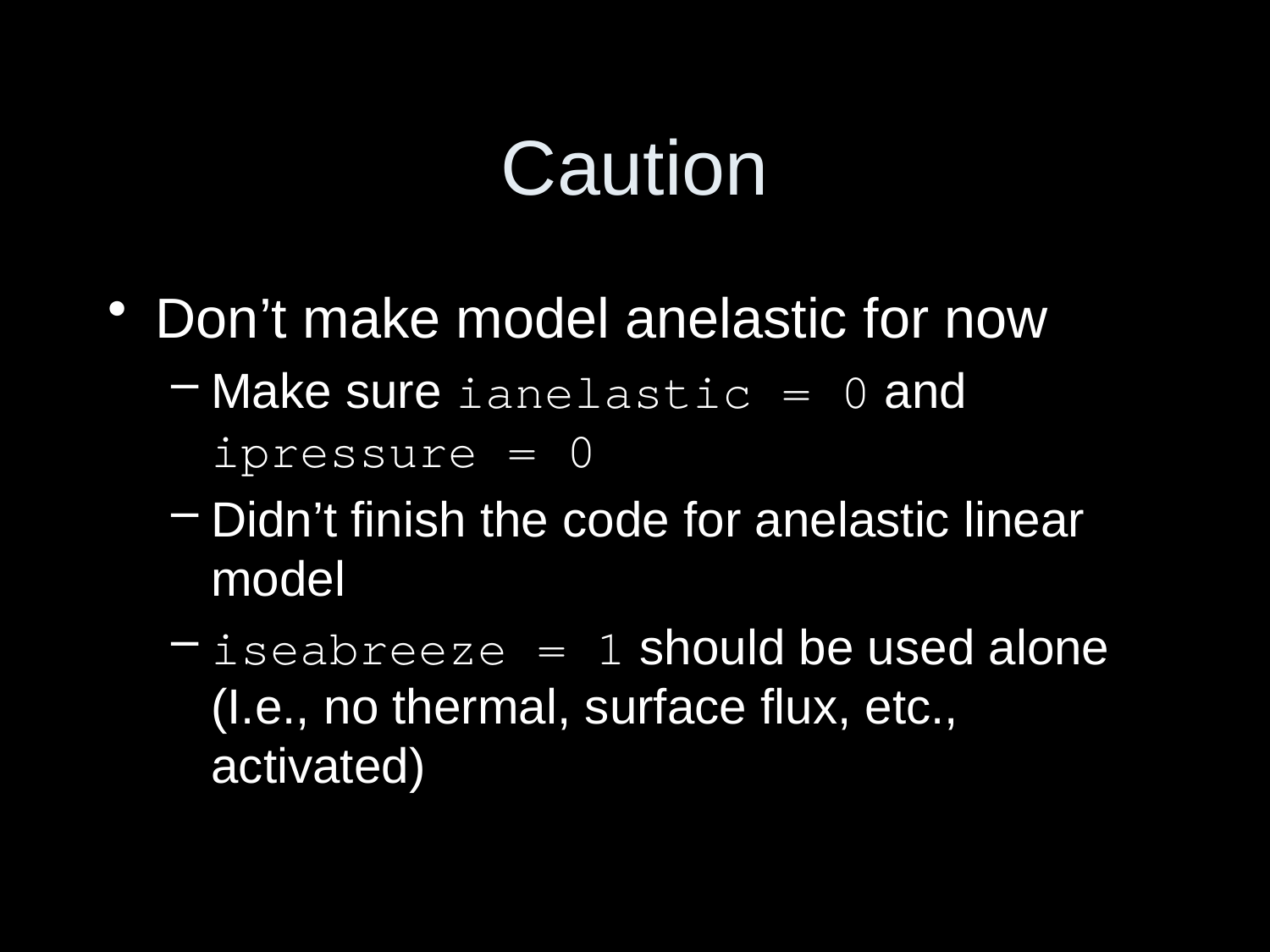

# Caution
Don’t make model anelastic for now
Make sure ianelastic = 0 and ipressure = 0
Didn’t finish the code for anelastic linear model
iseabreeze = 1 should be used alone (I.e., no thermal, surface flux, etc., activated)